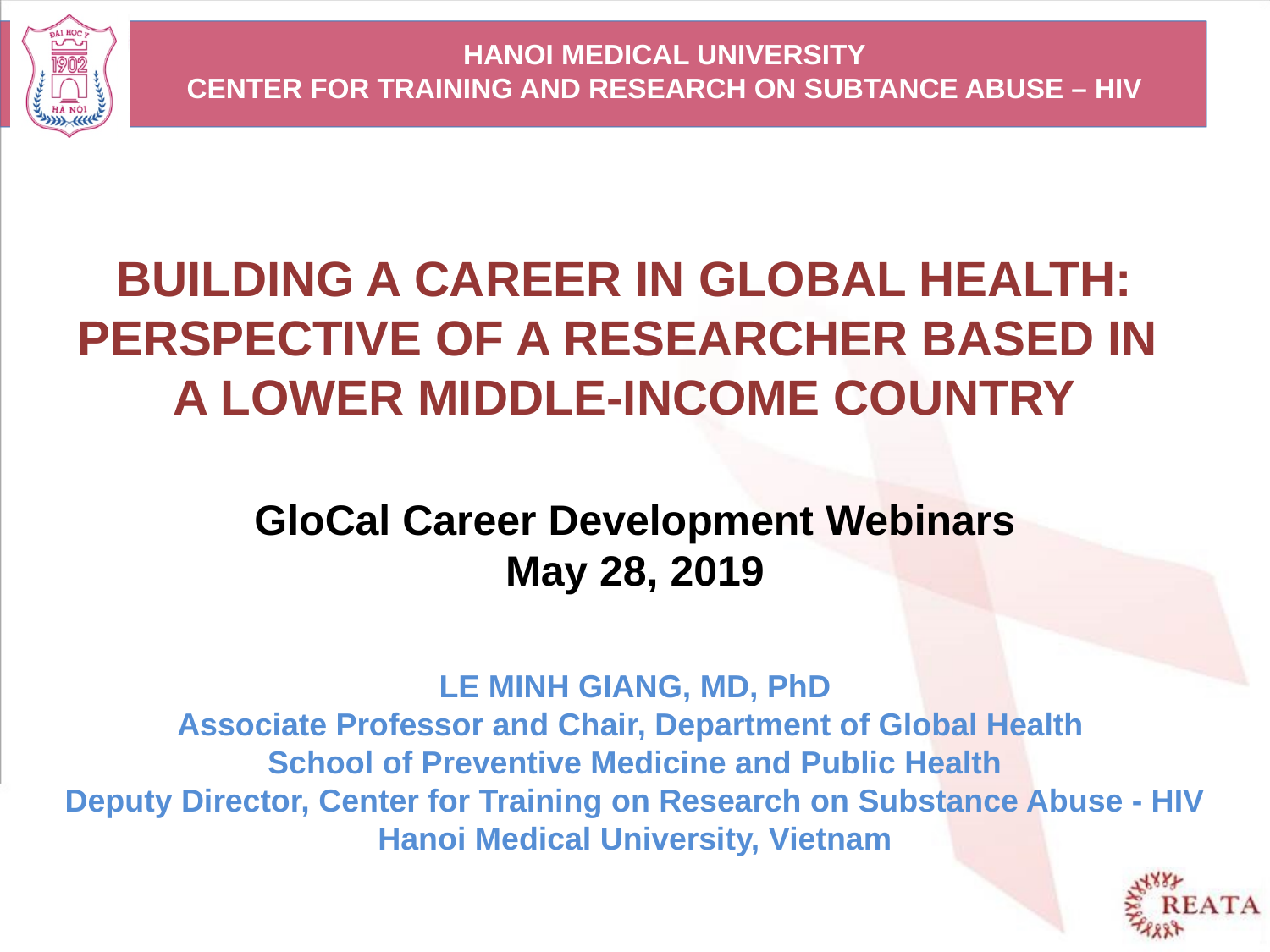

HANOI MEDICAL UNIVERSITY
CENTER FOR TRAINING AND RESEARCH ON SUBTANCE ABUSE – HIV
BUILDING A CAREER IN GLOBAL HEALTH: PERSPECTIVE OF A RESEARCHER BASED IN
A LOWER MIDDLE-INCOME COUNTRY

GloCal Career Development Webinars
May 28, 2019

LE MINH GIANG, MD, PhD
Associate Professor and Chair, Department of Global Health
School of Preventive Medicine and Public Health
Deputy Director, Center for Training on Research on Substance Abuse - HIV
Hanoi Medical University, Vietnam